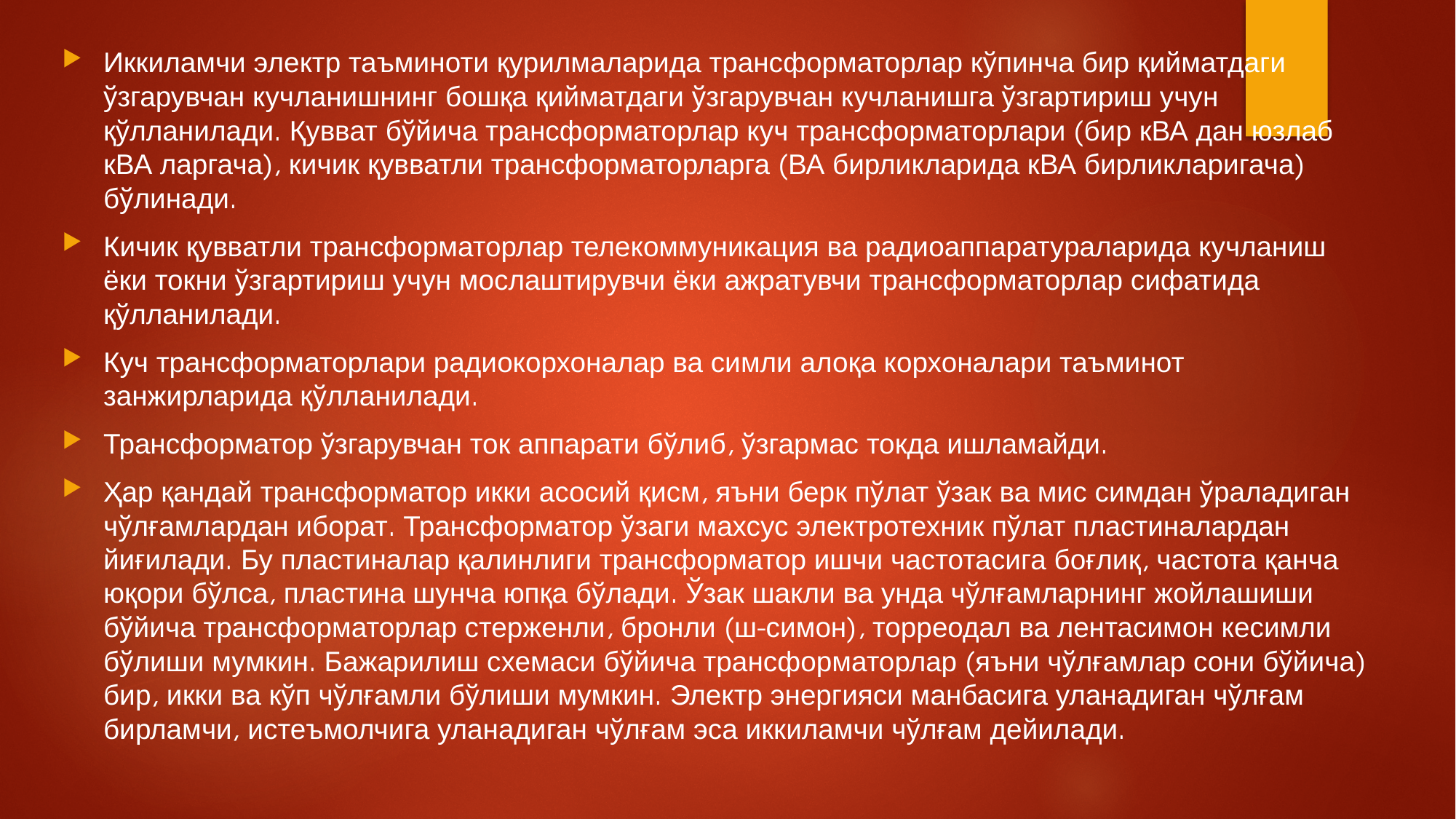

Иккиламчи электр таъминоти қурилмаларида трансформаторлар кўпинча бир қийматдаги ўзгарувчан кучланишнинг бошқа қийматдаги ўзгарувчан кучланишга ўзгартириш учун қўлланилади. Қувват бўйича трансформаторлар куч трансформаторлари (бир кВА дан юзлаб кВА ларгача), кичик қувватли трансформаторларга (ВА бирликларида кВА бирликларигача) бўлинади.
Кичик қувватли трансформаторлар телекоммуникация ва радиоаппаратураларида кучланиш ёки токни ўзгартириш учун мослаштирувчи ёки ажратувчи трансформаторлар сифатида қўлланилади.
Куч трансформаторлари радиокорхоналар ва симли алоқа корхоналари таъминот занжирларида қўлланилади.
Трансформатор ўзгарувчан ток аппарати бўлиб, ўзгармас токда ишламайди.
Ҳар қандай трансформатор икки асосий қисм, яъни берк пўлат ўзак ва мис симдан ўраладиган чўлғамлардан иборат. Трансформатор ўзаги махсус электротехник пўлат пластиналардан йиғилади. Бу пластиналар қалинлиги трансформатор ишчи частотасига боғлиқ, частота қанча юқори бўлса, пластина шунча юпқа бўлади. Ўзак шакли ва унда чўлғамларнинг жойлашиши бўйича трансформаторлар стерженли, бронли (ш-симон), торреодал ва лентасимон кесимли бўлиши мумкин. Бажарилиш схемаси бўйича трансформаторлар (яъни чўлғамлар сони бўйича) бир, икки ва кўп чўлғамли бўлиши мумкин. Электр энергияси манбасига уланадиган чўлғам бирламчи, истеъмолчига уланадиган чўлғам эса иккиламчи чўлғам дейилади.